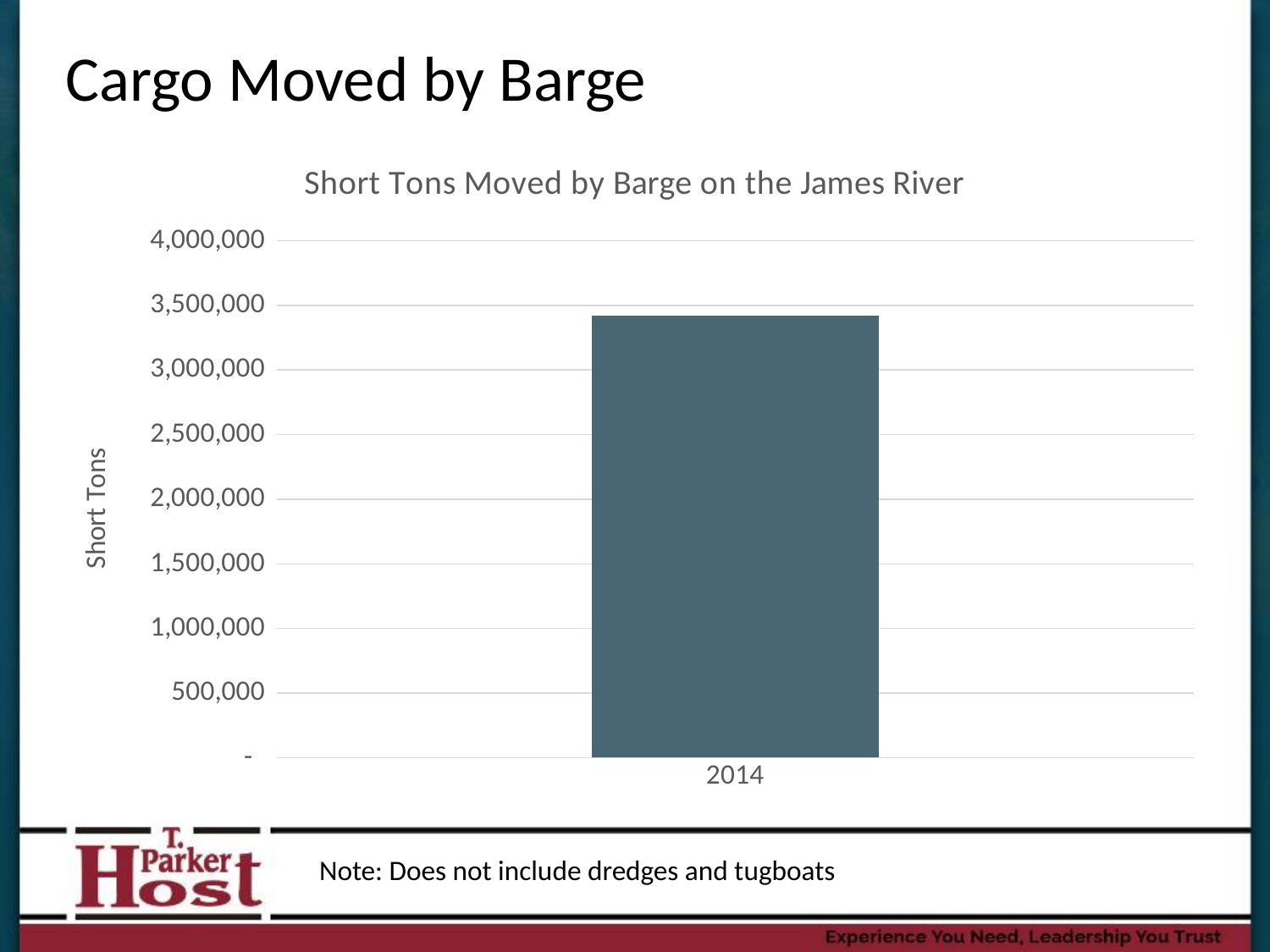

# Cargo Moved by Barge

### Chart: Short Tons Moved by Barge on the James River

| Category |  |
|---|---|
| 2014 | 3420242.0 |
Note: Does not include dredges and tugboats